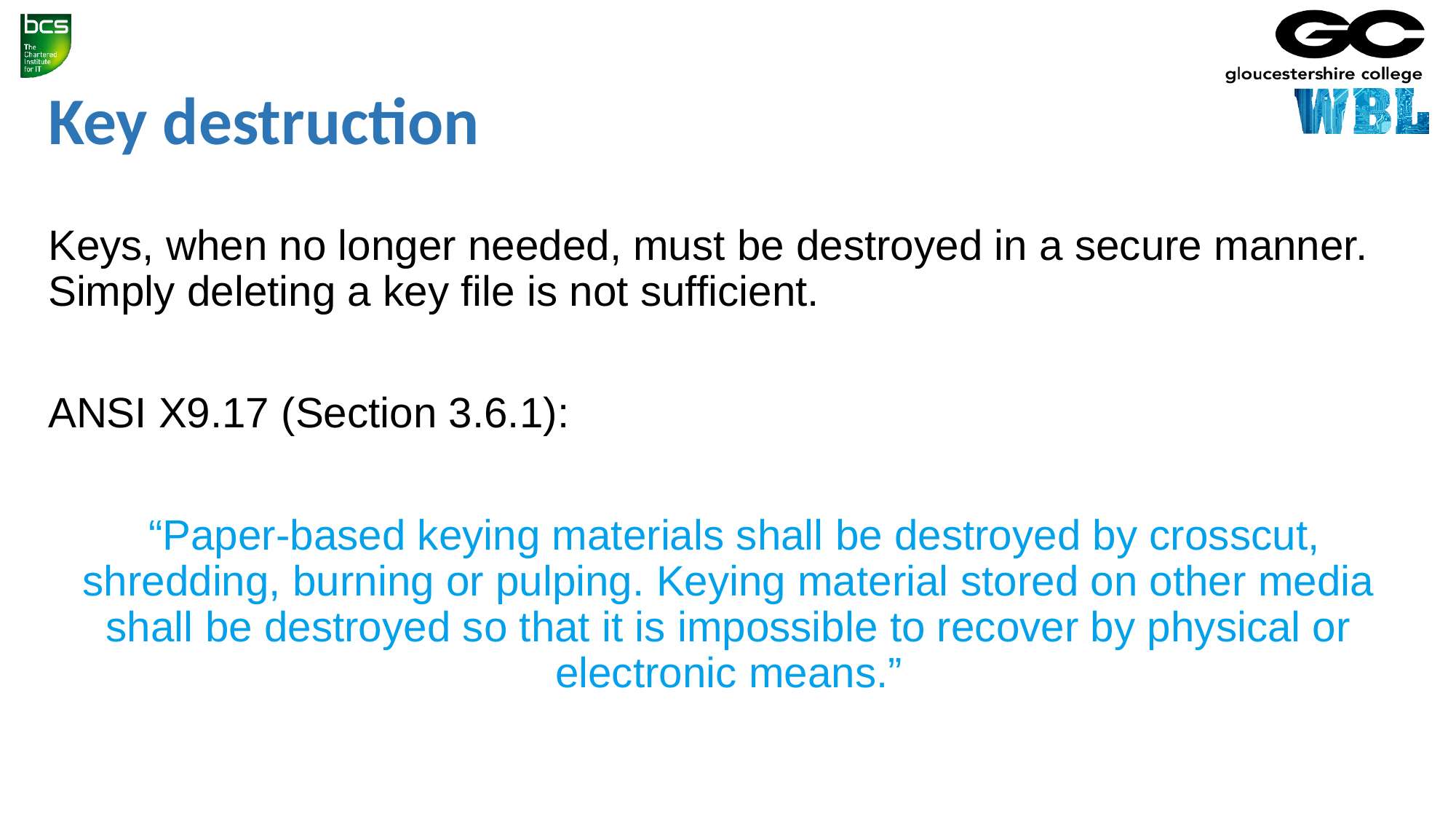

# Key destruction
Keys, when no longer needed, must be destroyed in a secure manner. Simply deleting a key file is not sufficient.

ANSI X9.17 (Section 3.6.1):

 “Paper-based keying materials shall be destroyed by crosscut, shredding, burning or pulping. Keying material stored on other media shall be destroyed so that it is impossible to recover by physical or electronic means.”